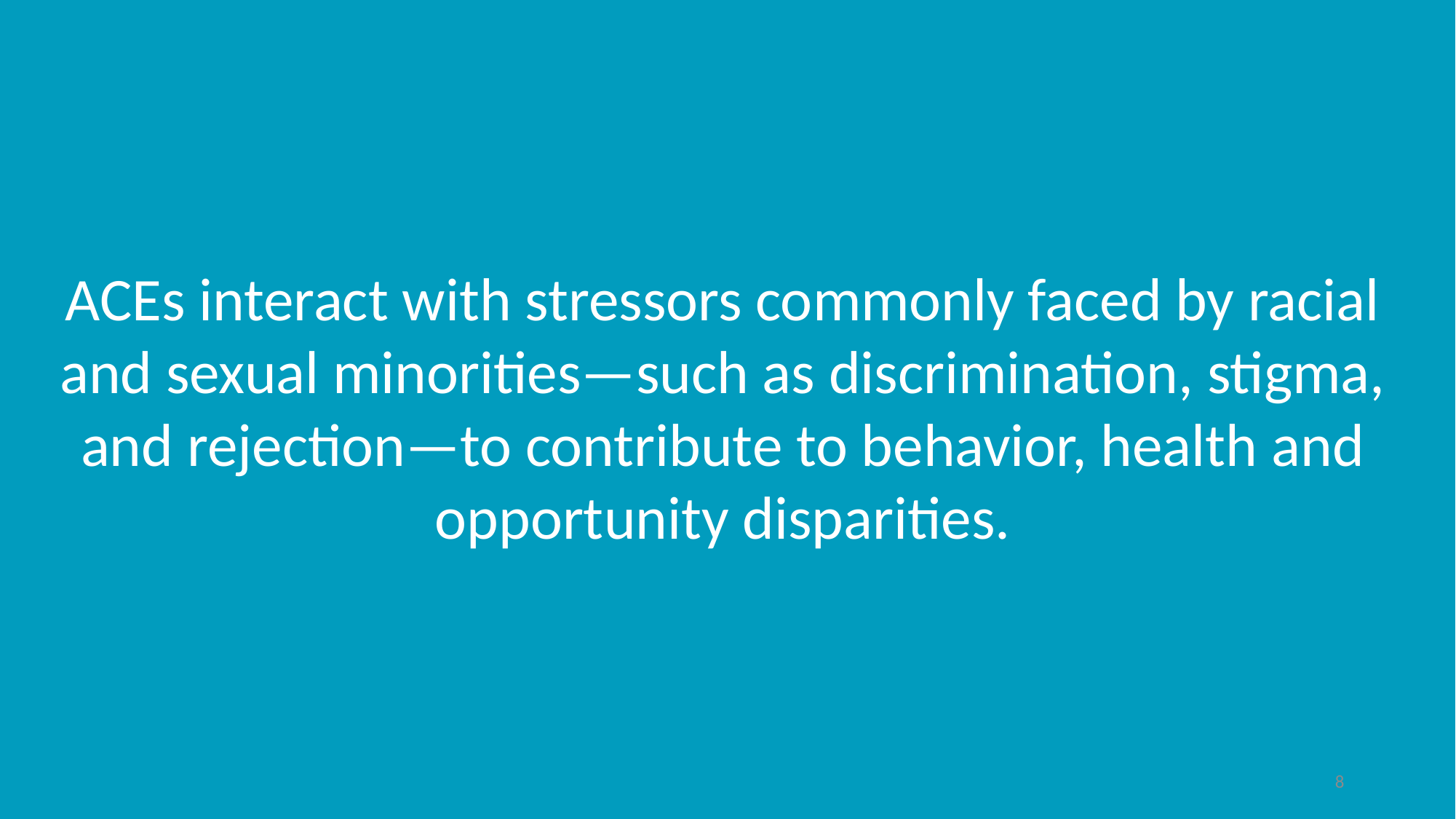

ACEs interact with stressors commonly faced by racial and sexual minorities—such as discrimination, stigma, and rejection—to contribute to behavior, health and opportunity disparities.
8